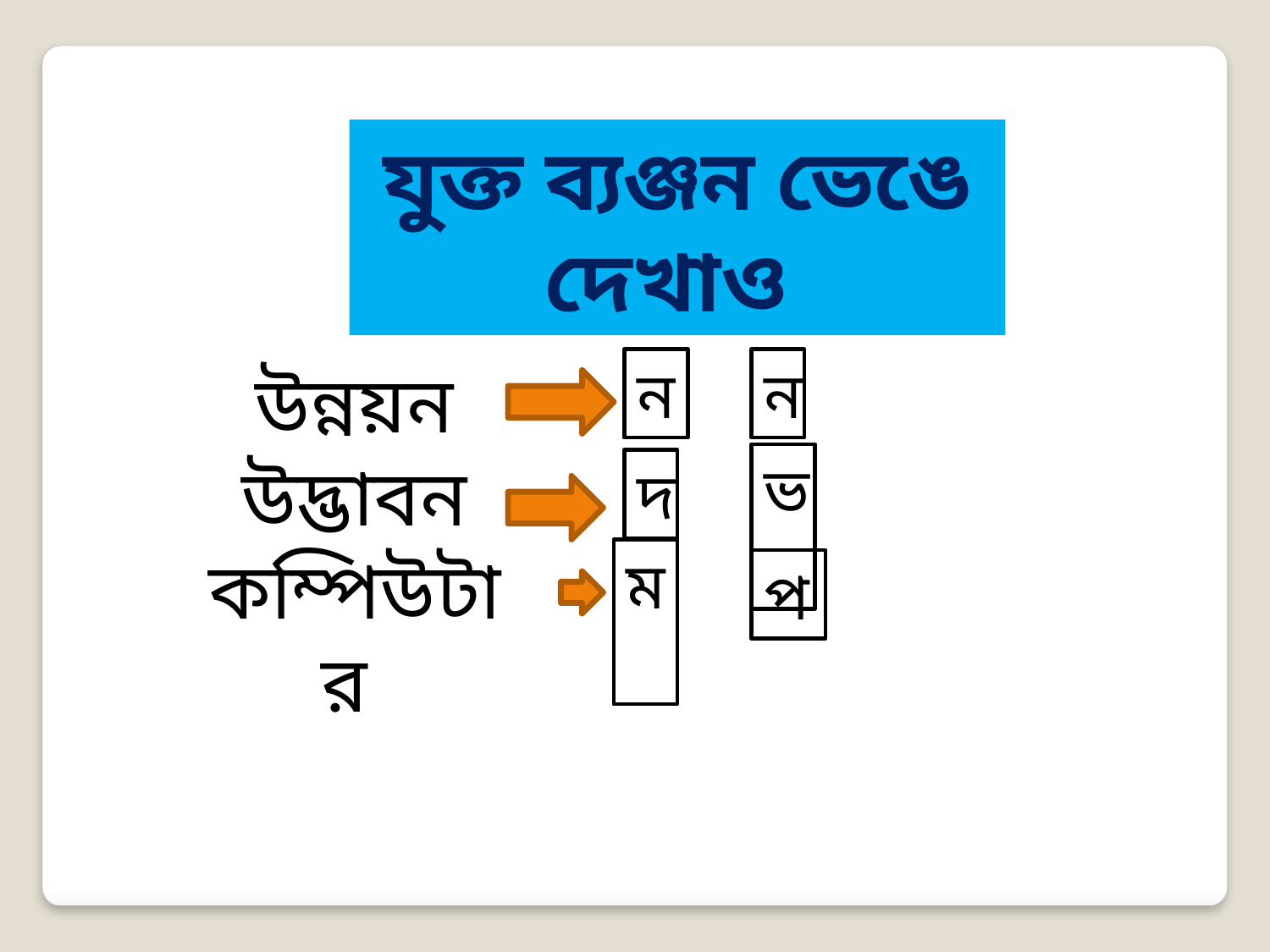

যুক্ত ব্যঞ্জন ভেঙে দেখাও
ন
ন
উন্নয়ন
উদ্ভাবন
কম্পিউটার

ভ
দ

ম
প